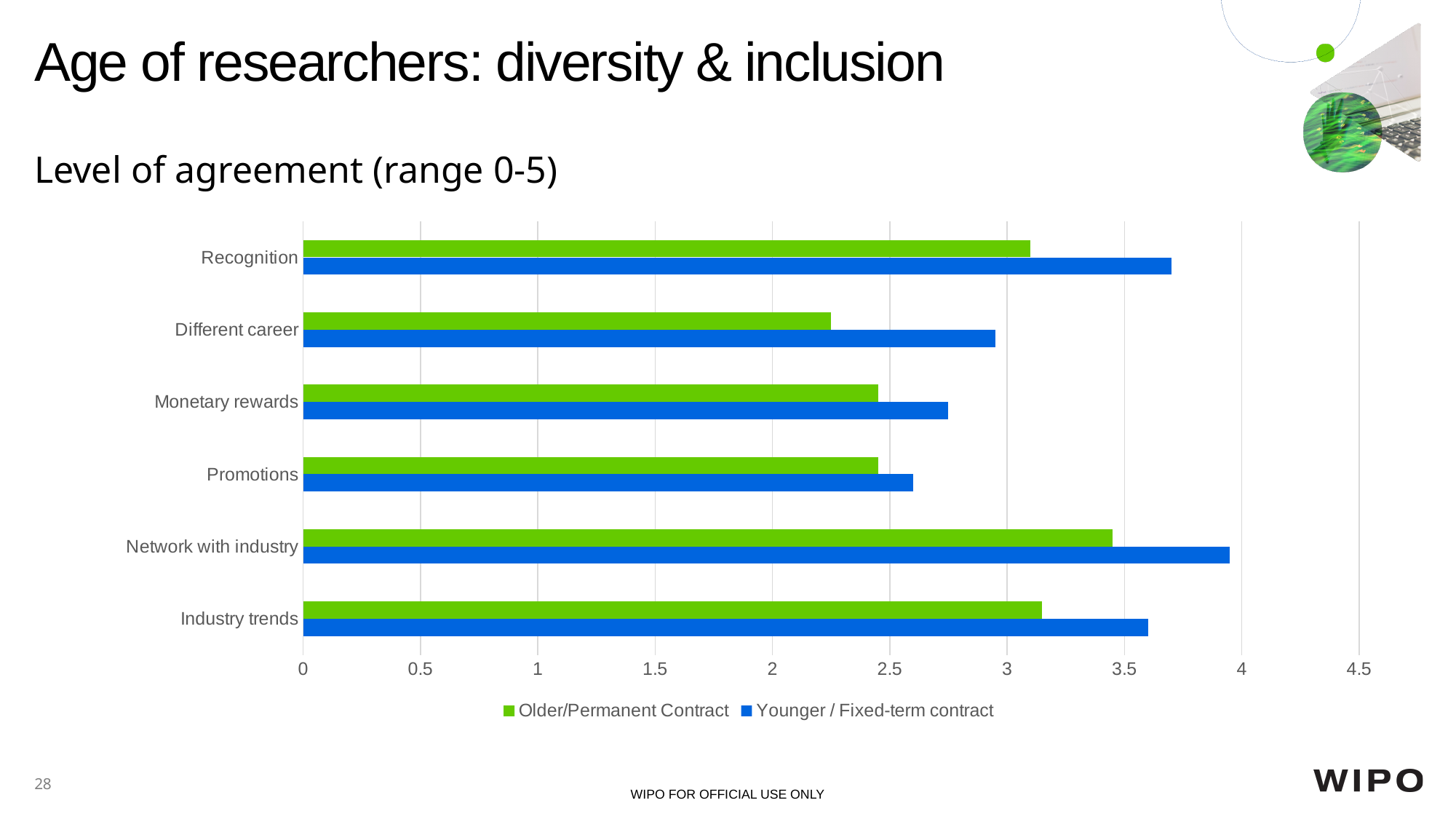

# Age of researchers: diversity & inclusion
Level of agreement (range 0-5)

### Chart

| Category | Younger / Fixed-term contract | Older/Permanent Contract |
|---|---|---|
| Industry trends | 3.6 | 3.15 |
| Network with industry | 3.95 | 3.45 |
| Promotions | 2.6 | 2.45 |
| Monetary rewards | 2.75 | 2.45 |
| Different career | 2.95 | 2.25 |
| Recognition | 3.7 | 3.1 |